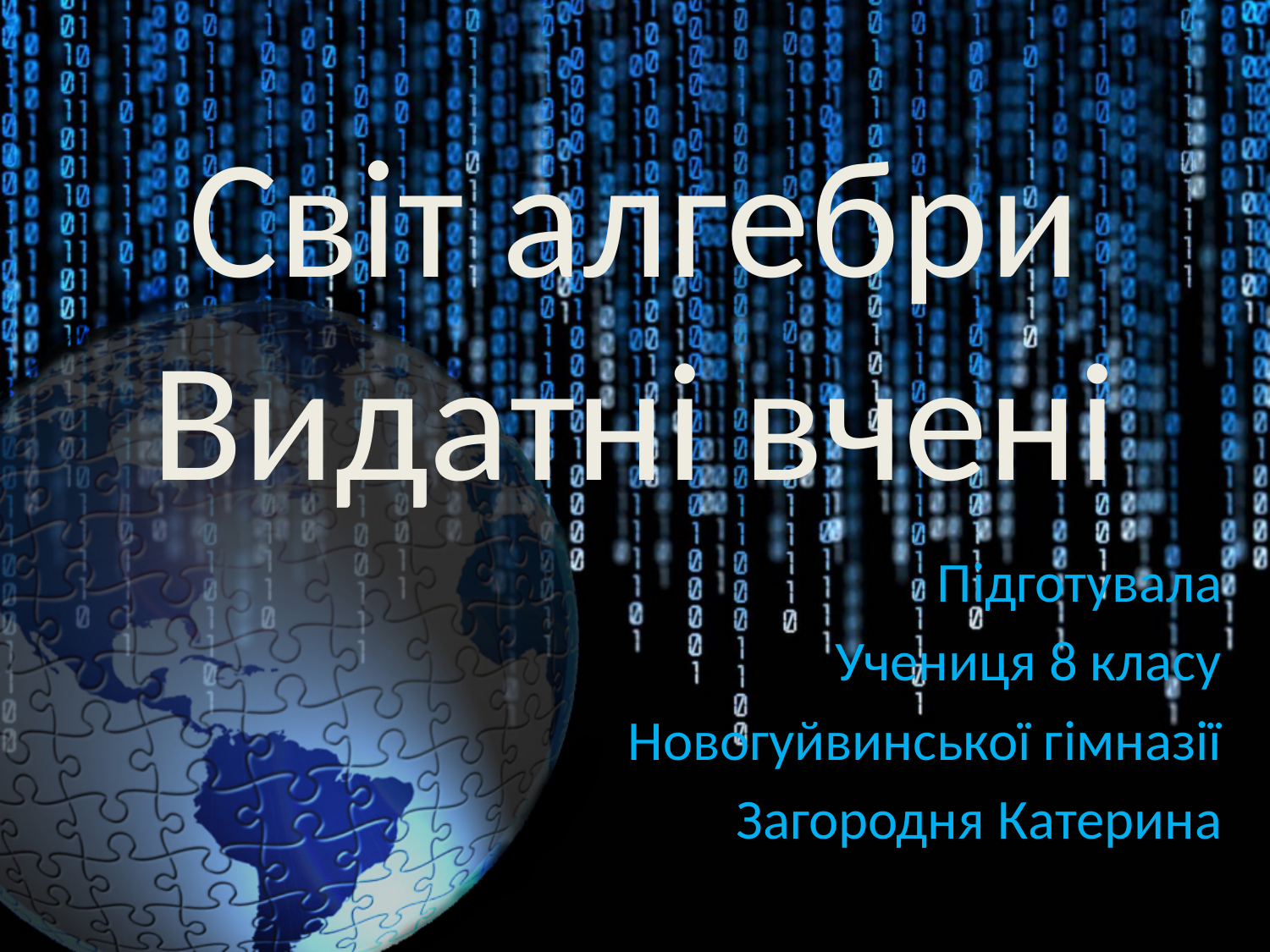

# Світ алгебри Видатні вчені
Підготувала
Учениця 8 класу
Новогуйвинської гімназії
Загородня Катерина